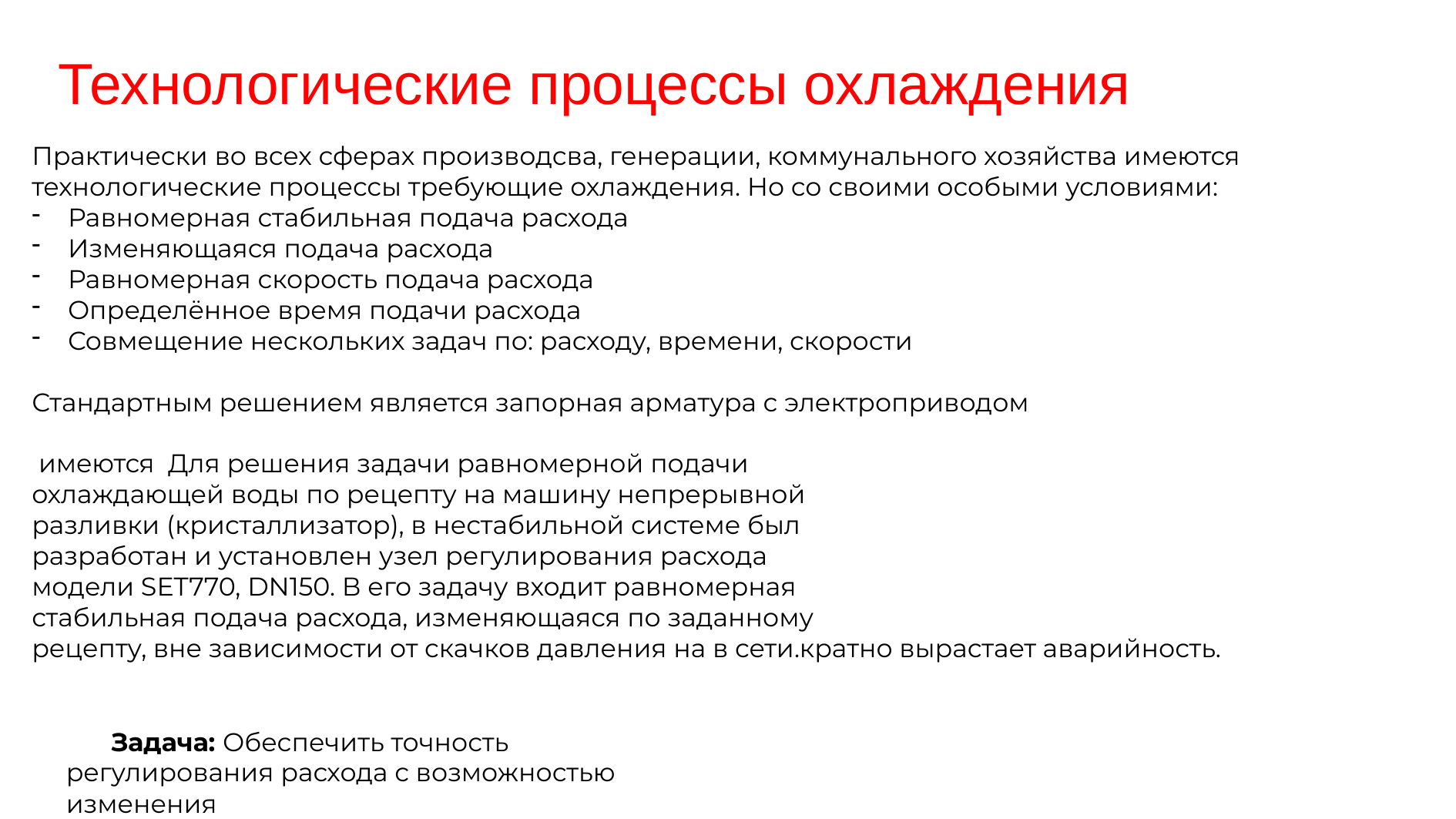

Технологические процессы охлаждения
Практически во всех сферах производсва, генерации, коммунального хозяйства имеются технологические процессы требующие охлаждения. Но со своими особыми условиями:
Равномерная стабильная подача расхода
Изменяющаяся подача расхода
Равномерная скорость подача расхода
Определённое время подачи расхода
Совмещение нескольких задач по: расходу, времени, скорости

Стандартным решением является запорная арматура с электроприводом

 имеются  Для решения задачи равномерной подачи
охлаждающей воды по рецепту на машину непрерывной
разливки (кристаллизатор), в нестабильной системе был
разработан и установлен узел регулирования расхода
модели SET770, DN150. В его задачу входит равномерная
стабильная подача расхода, изменяющаяся по заданному
рецепту, вне зависимости от скачков давления на в сети.кратно вырастает аварийность.
Задача: Обеспечить точность регулирования расхода с возможностью изменения